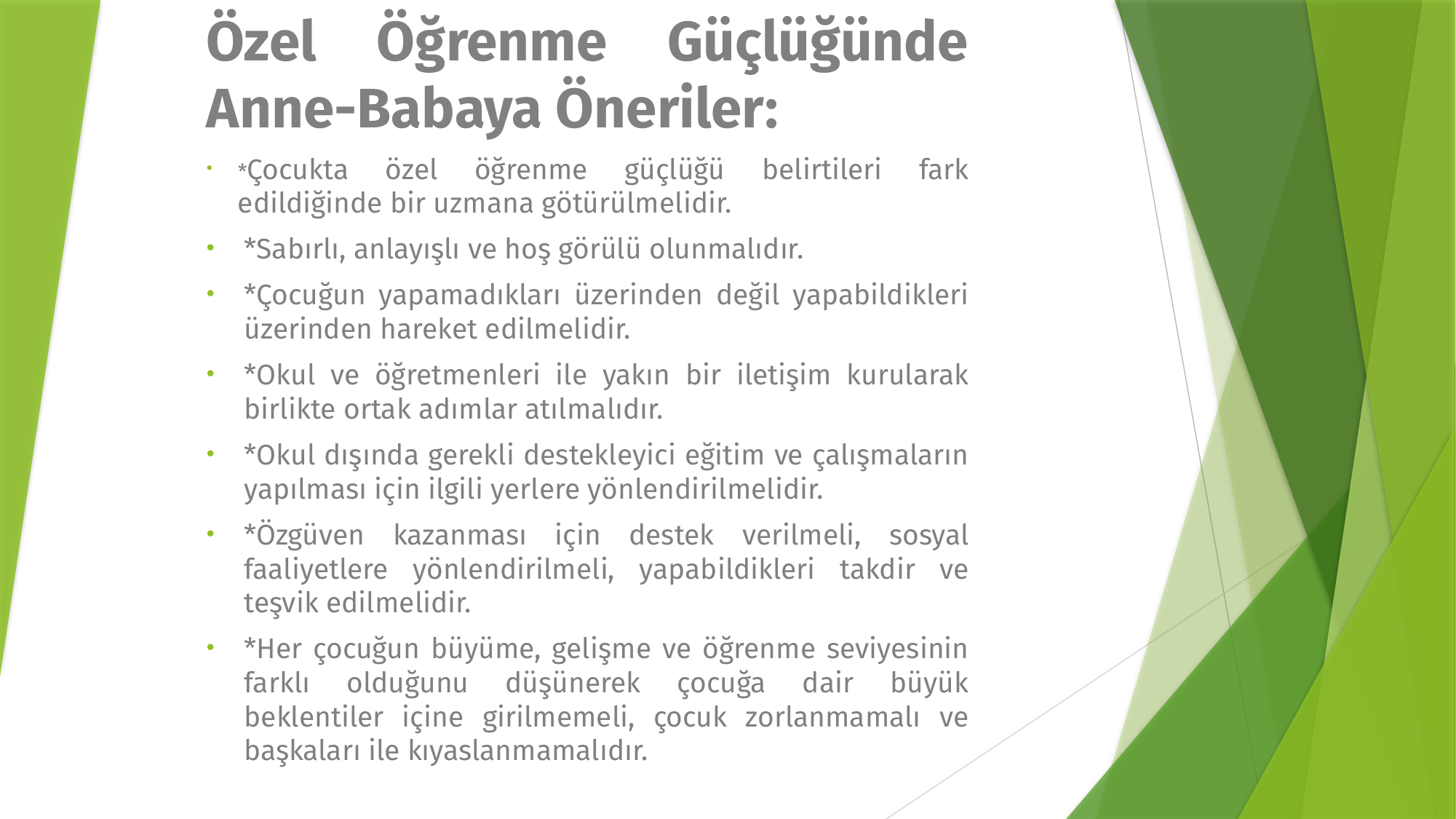

Özel Öğrenme Güçlüğünde Anne-Babaya Öneriler:
*Çocukta özel öğrenme güçlüğü belirtileri fark edildiğinde bir uzmana götürülme­lidir.
*Sabırlı, anlayışlı ve hoş görülü olunmalıdır.
*Çocuğun yapamadıkları üzerinden değil yapabildikleri üzerinden hareket edilme­lidir.
*Okul ve öğretmenleri ile yakın bir iletişim kurularak birlikte ortak adımlar atılma­lıdır.
*Okul dışında gerekli destekleyici eğitim ve çalışmaların yapılması için ilgili yerlere yönlendirilmelidir.
*Özgüven kazanması için destek verilmeli, sosyal faaliyetlere yönlendirilmeli, yapa­bildikleri takdir ve teşvik edilmelidir.
*Her çocuğun büyüme, gelişme ve öğrenme seviyesinin farklı olduğunu düşünerek çocuğa dair büyük beklentiler içine girilmemeli, çocuk zorlanmamalı ve başkaları ile kıyaslanmamalıdır.